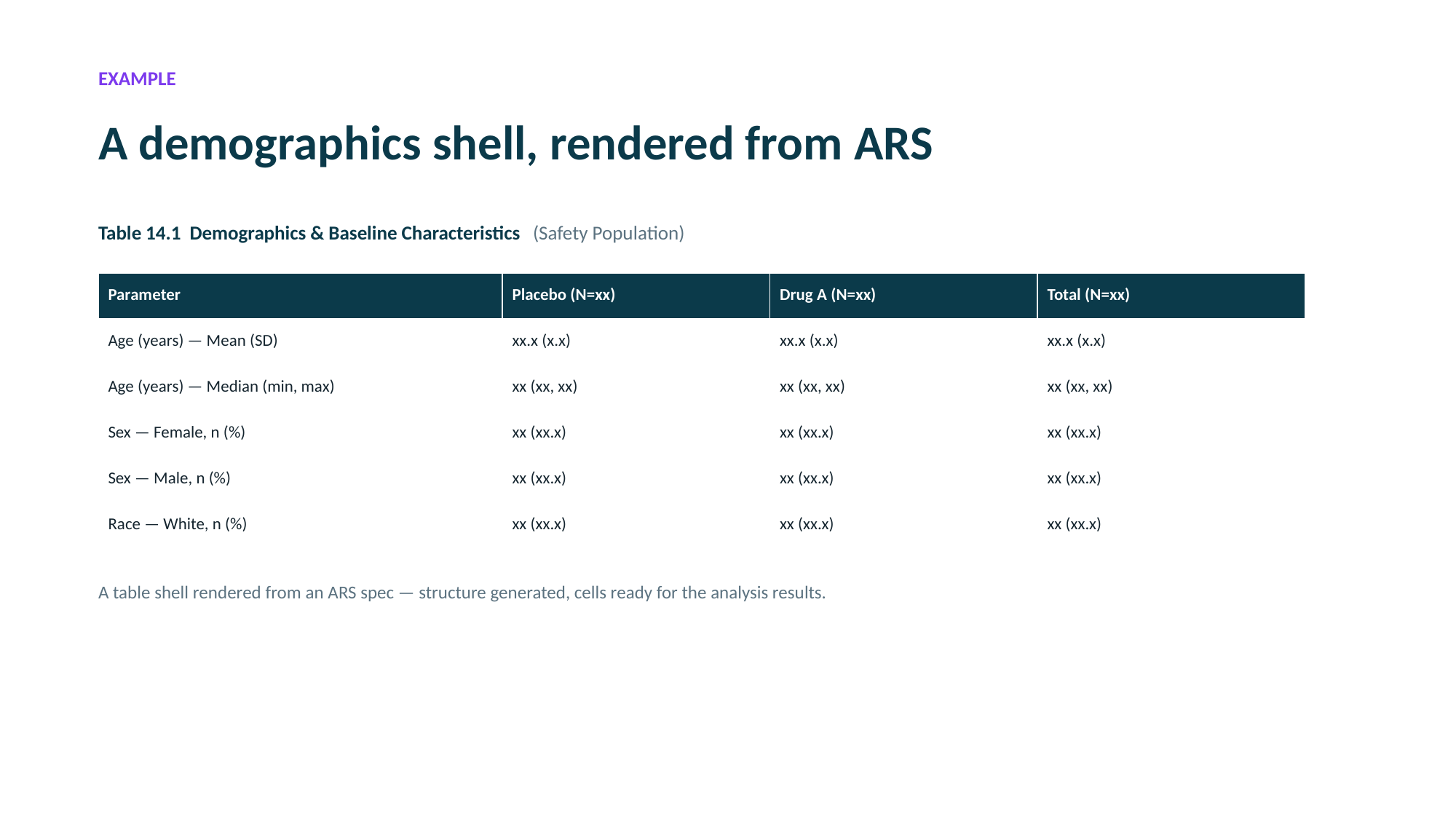

EXAMPLE
A demographics shell, rendered from ARS
Table 14.1  Demographics & Baseline Characteristics   (Safety Population)
| Parameter | Placebo (N=xx) | Drug A (N=xx) | Total (N=xx) |
| --- | --- | --- | --- |
| Age (years) — Mean (SD) | xx.x (x.x) | xx.x (x.x) | xx.x (x.x) |
| Age (years) — Median (min, max) | xx (xx, xx) | xx (xx, xx) | xx (xx, xx) |
| Sex — Female, n (%) | xx (xx.x) | xx (xx.x) | xx (xx.x) |
| Sex — Male, n (%) | xx (xx.x) | xx (xx.x) | xx (xx.x) |
| Race — White, n (%) | xx (xx.x) | xx (xx.x) | xx (xx.x) |
A table shell rendered from an ARS spec — structure generated, cells ready for the analysis results.